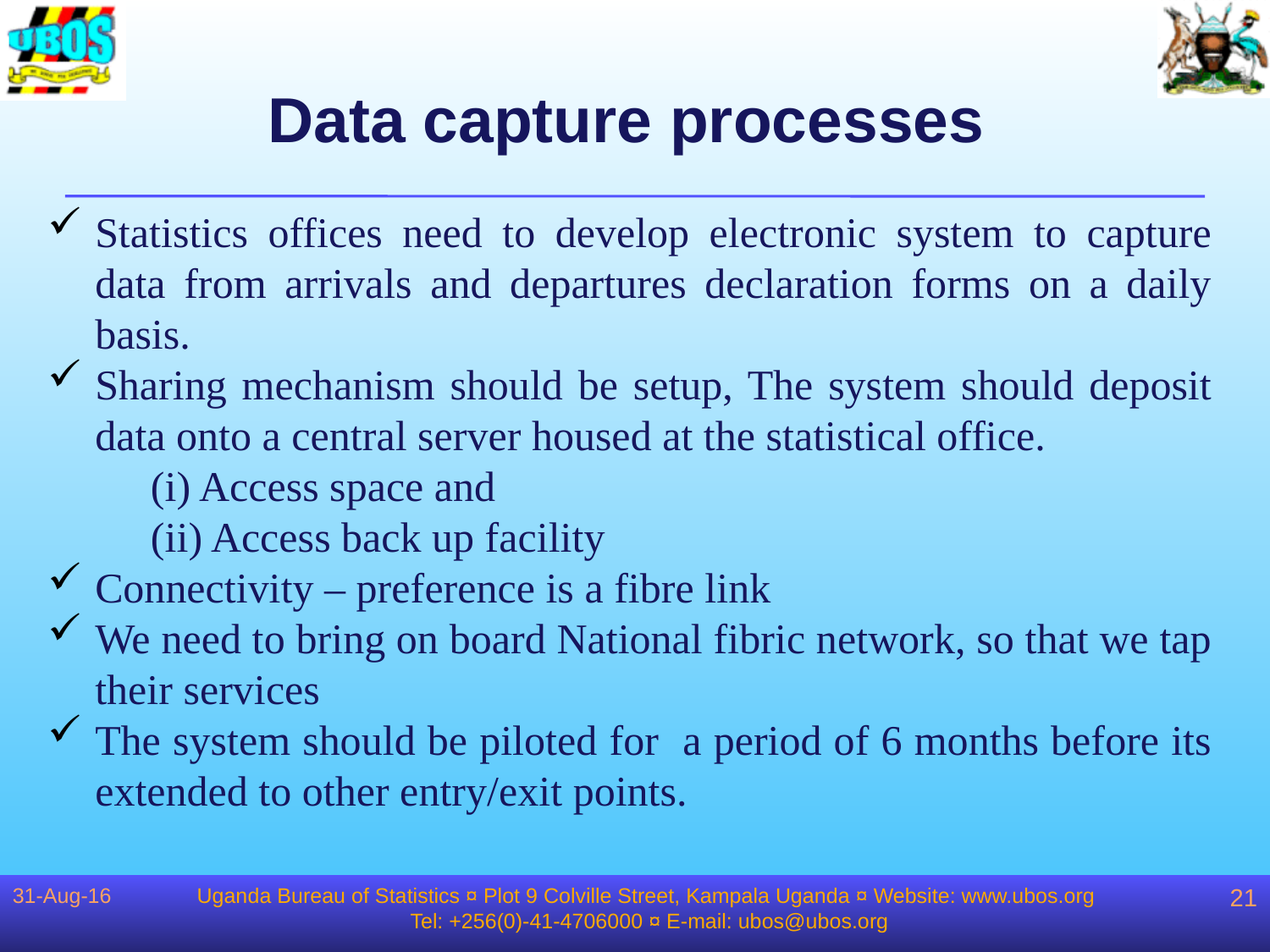

Data capture processes
Statistics offices need to develop electronic system to capture data from arrivals and departures declaration forms on a daily basis.
Sharing mechanism should be setup, The system should deposit data onto a central server housed at the statistical office.
(i) Access space and
(ii) Access back up facility
Connectivity – preference is a fibre link
We need to bring on board National fibric network, so that we tap their services
The system should be piloted for  a period of 6 months before its extended to other entry/exit points.

31-Aug-16
Uganda Bureau of Statistics ¤ Plot 9 Colville Street, Kampala Uganda ¤ Website: www.ubos.org
Tel: +256(0)-41-4706000 ¤ E-mail: ubos@ubos.org
21